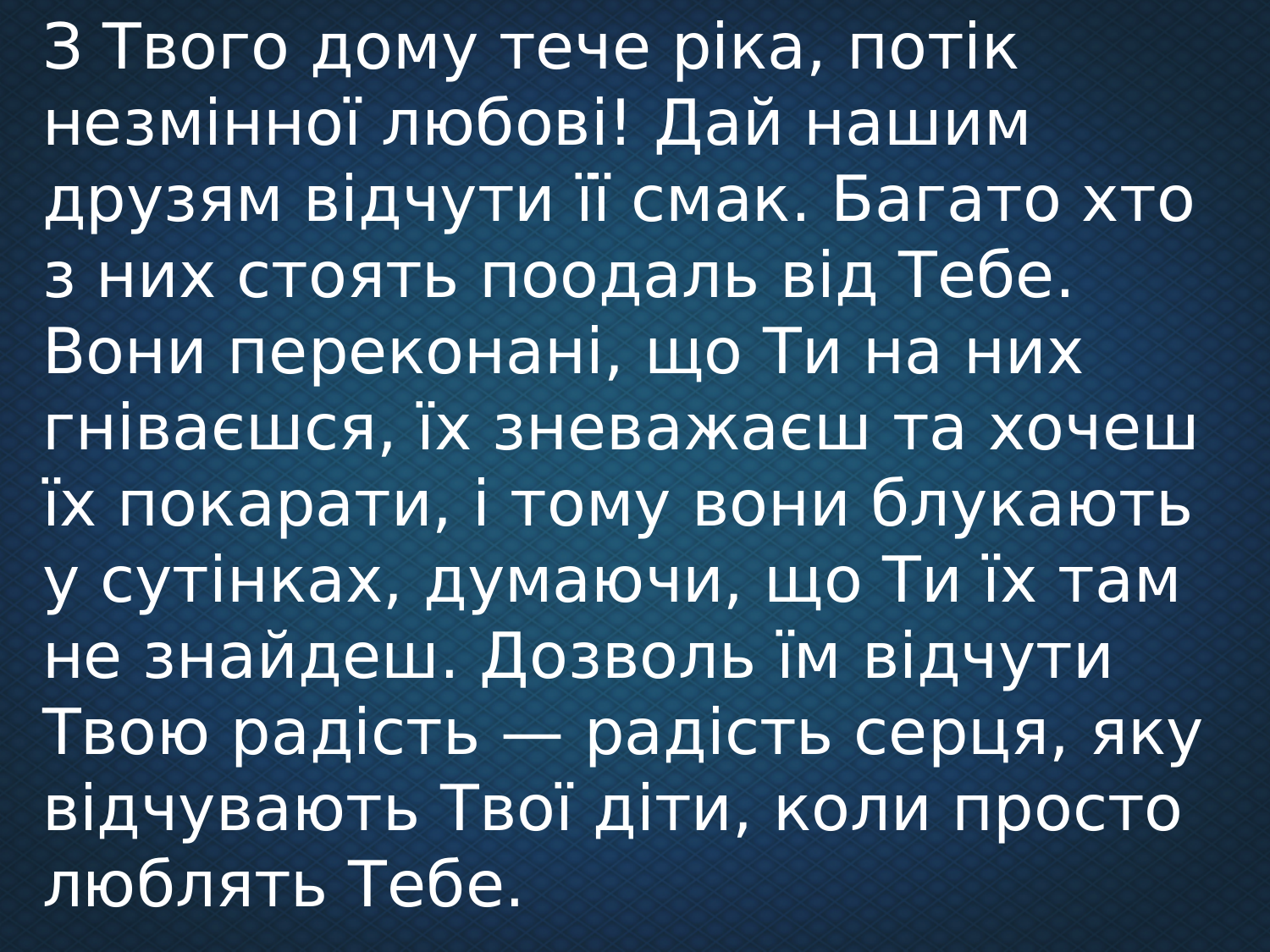

З Твого дому тече ріка, потік незмінної любові! Дай нашим друзям відчути її смак. Багато хто з них стоять поодаль від Тебе. Вони переконані, що Ти на них гніваєшся, їх зневажаєш та хочеш їх покарати, і тому вони блукають у сутінках, думаючи, що Ти їх там не знайдеш. Дозволь їм відчути Твою радість — радість серця, яку відчувають Твої діти, коли просто люблять Тебе.